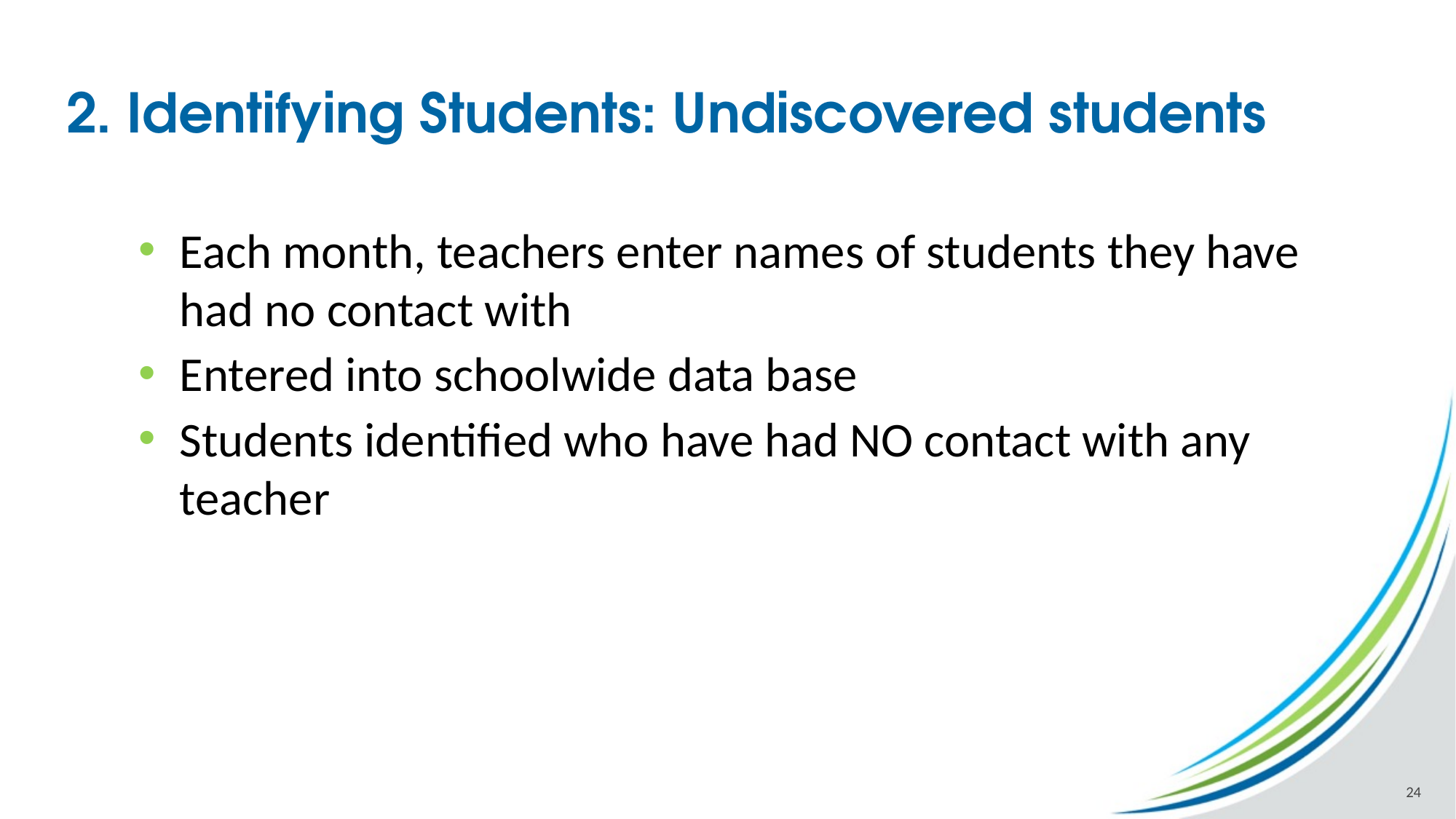

# 2. Identifying Students: Undiscovered students
Each month, teachers enter names of students they have had no contact with
Entered into schoolwide data base
Students identified who have had NO contact with any teacher

24